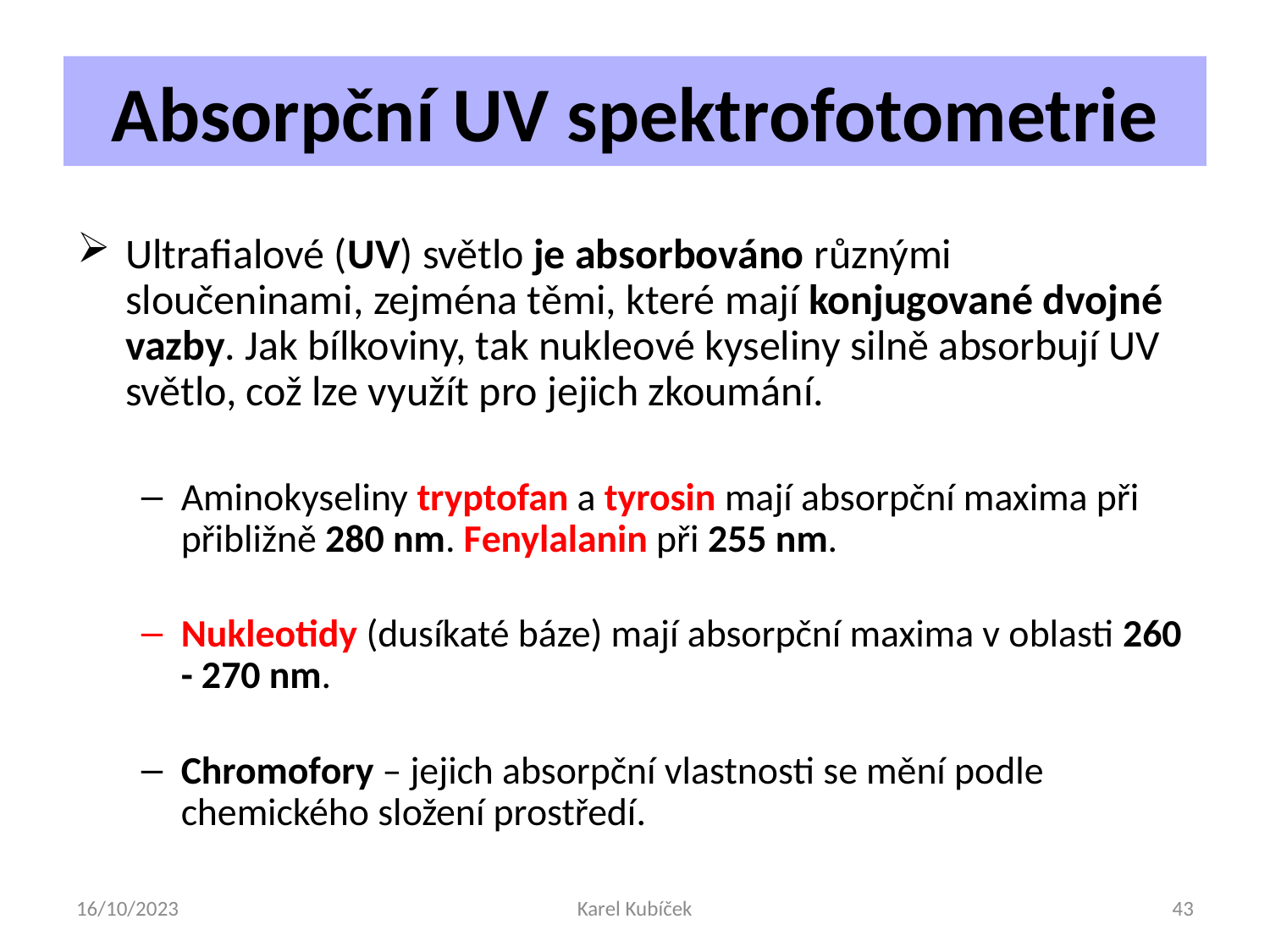

# Absorpční UV spektrofotometrie
Ultrafialové (UV) světlo je absorbováno různými sloučeninami, zejména těmi, které mají konjugované dvojné vazby. Jak bílkoviny, tak nukleové kyseliny silně absorbují UV světlo, což lze využít pro jejich zkoumání.

Aminokyseliny tryptofan a tyrosin mají absorpční maxima při přibližně 280 nm. Fenylalanin při 255 nm.

Nukleotidy (dusíkaté báze) mají absorpční maxima v oblasti 260 - 270 nm.

Chromofory – jejich absorpční vlastnosti se mění podle chemického složení prostředí.
16/10/2023
Karel Kubíček
43